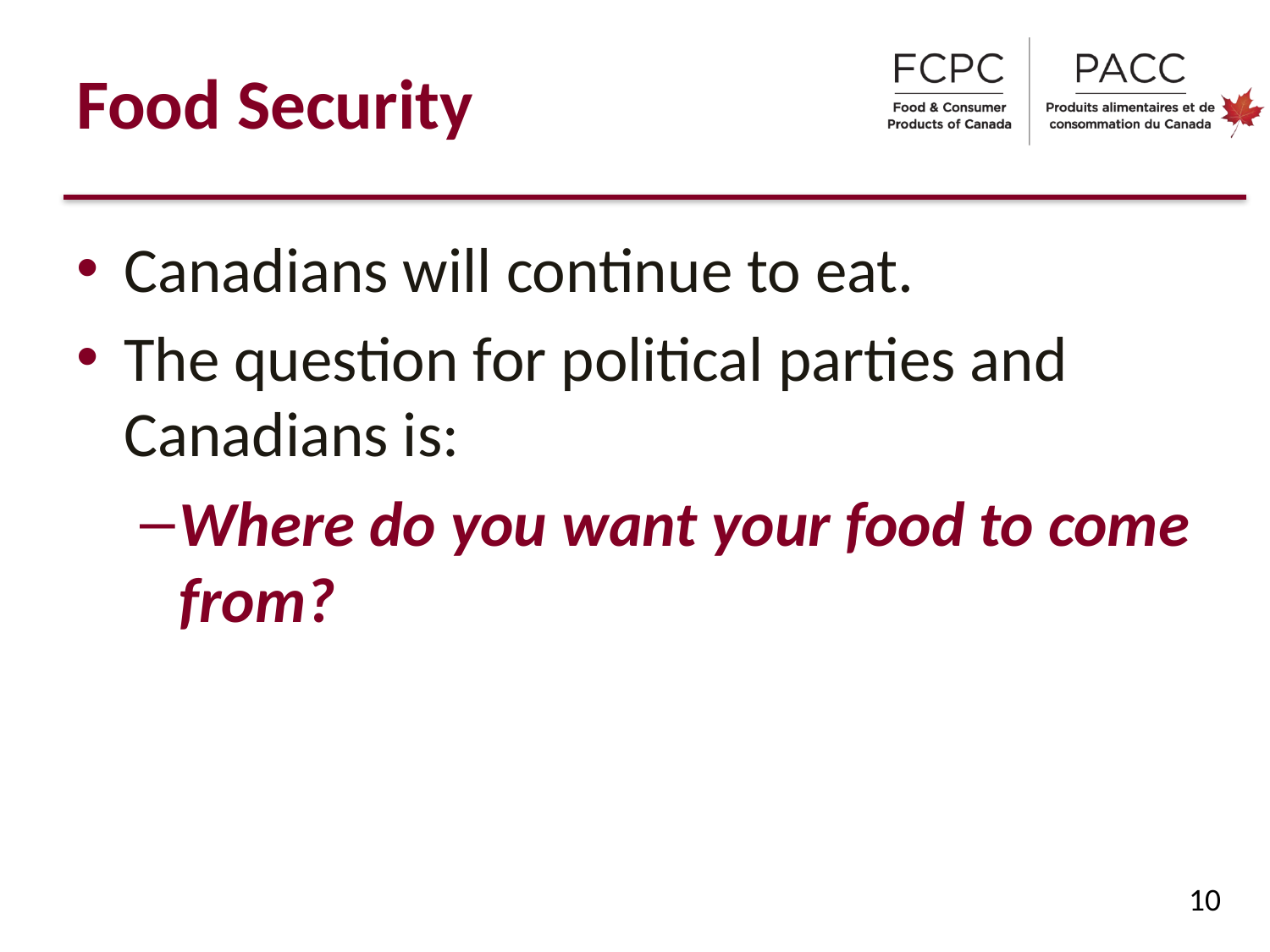

# Food Security
Canadians will continue to eat.
The question for political parties and Canadians is:
Where do you want your food to come from?
10